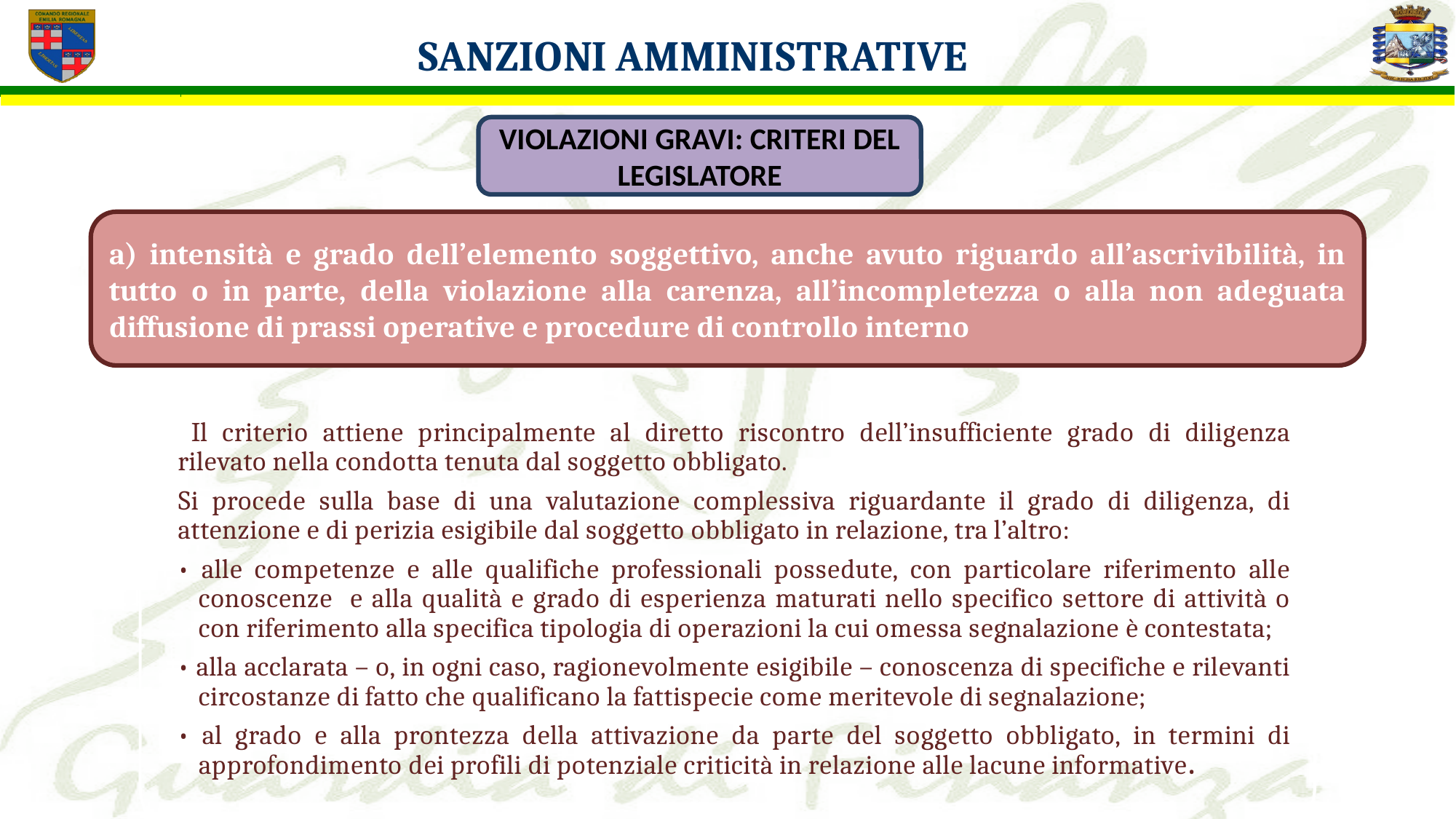

Sanzioni amministrative
VIOLAZIONI GRAVI: CRITERI DEL LEGISLATORE
a) intensità e grado dell’elemento soggettivo, anche avuto riguardo all’ascrivibilità, in tutto o in parte, della violazione alla carenza, all’incompletezza o alla non adeguata diffusione di prassi operative e procedure di controllo interno

 Il criterio attiene principalmente al diretto riscontro dell’insufficiente grado di diligenza rilevato nella condotta tenuta dal soggetto obbligato.
Si procede sulla base di una valutazione complessiva riguardante il grado di diligenza, di attenzione e di perizia esigibile dal soggetto obbligato in relazione, tra l’altro:
• alle competenze e alle qualifiche professionali possedute, con particolare riferimento alle conoscenze  e alla qualità e grado di esperienza maturati nello specifico settore di attività o con riferimento alla specifica tipologia di operazioni la cui omessa segnalazione è contestata;
• alla acclarata – o, in ogni caso, ragionevolmente esigibile – conoscenza di specifiche e rilevanti circostanze di fatto che qualificano la fattispecie come meritevole di segnalazione;
• al grado e alla prontezza della attivazione da parte del soggetto obbligato, in termini di approfondimento dei profili di potenziale criticità in relazione alle lacune informative.